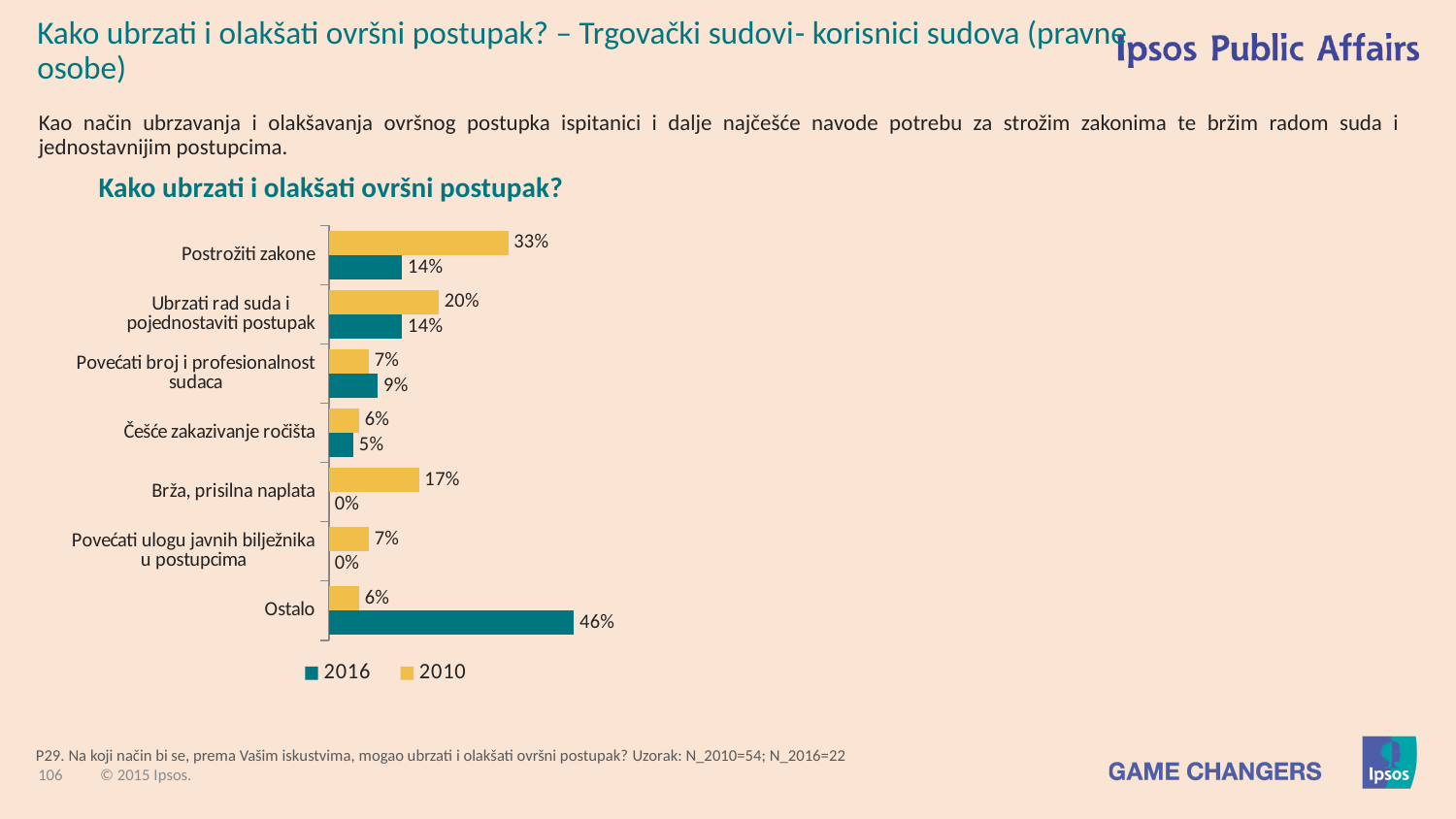

Kako ubrzati i olakšati ovršni postupak? – Trgovački sudovi- korisnici sudova (pravne osobe)

Kao način ubrzavanja i olakšavanja ovršnog postupka ispitanici i dalje najčešće navode potrebu za strožim zakonima te bržim radom suda i jednostavnijim postupcima.
Kako ubrzati i olakšati ovršni postupak?

### Chart

| Category | 2010 | 2016 |
|---|---|---|
| Postrožiti zakone | 0.333 | 0.136 |
| Ubrzati rad suda i pojednostaviti postupak | 0.204 | 0.136 |
| Povećati broj i profesionalnost sudaca | 0.074 | 0.091 |
| Češće zakazivanje ročišta | 0.056 | 0.045 |
| Brža, prisilna naplata | 0.167 | 0.0 |
| Povećati ulogu javnih bilježnika u postupcima | 0.074 | 0.0 |
| Ostalo | 0.056 | 0.455 |
P29. Na koji način bi se, prema Vašim iskustvima, mogao ubrzati i olakšati ovršni postupak? Uzorak: N_2010=54; N_2016=22